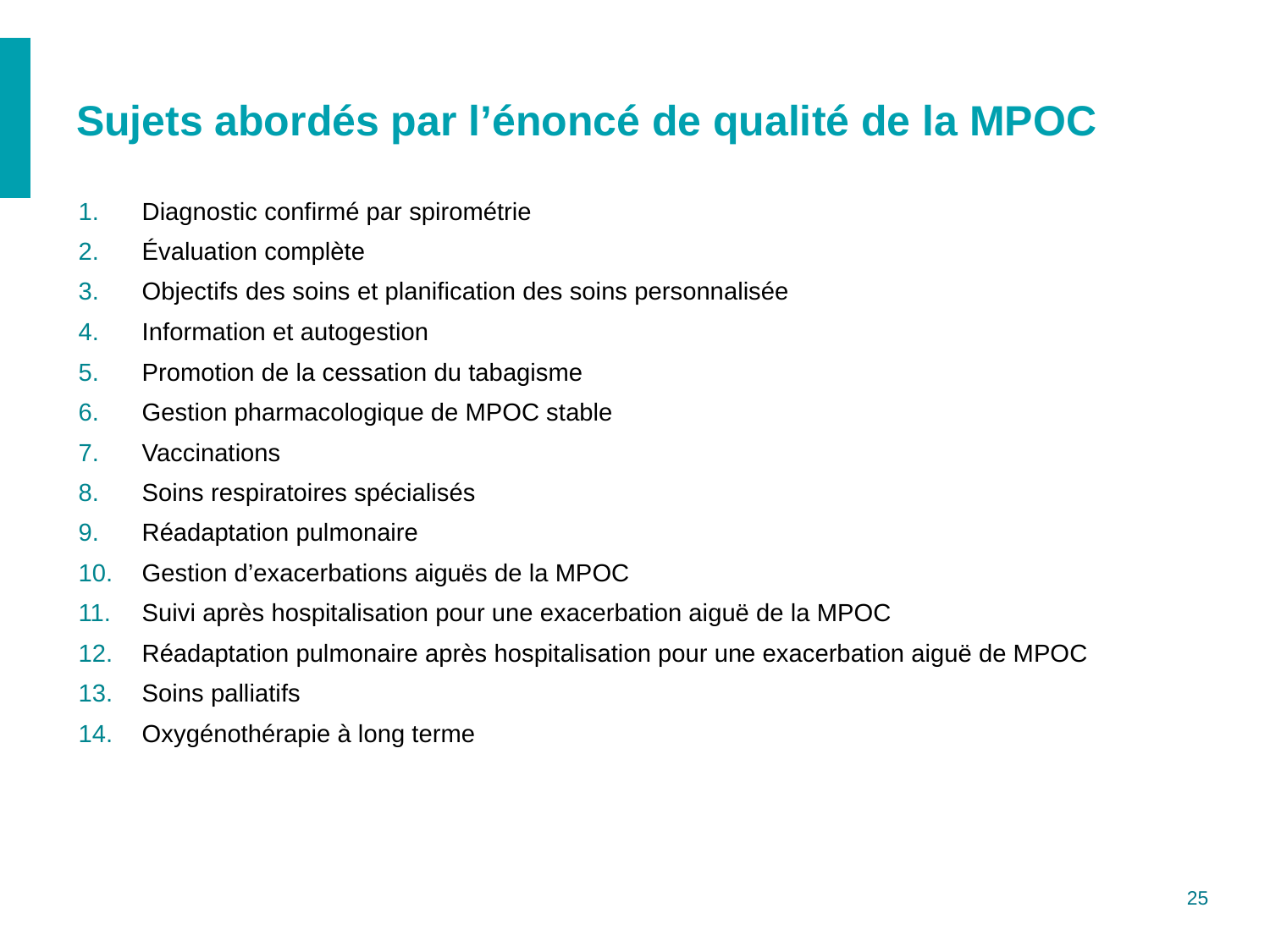

# Sujets abordés par l’énoncé de qualité de la MPOC
Diagnostic confirmé par spirométrie
Évaluation complète
Objectifs des soins et planification des soins personnalisée
Information et autogestion
Promotion de la cessation du tabagisme
Gestion pharmacologique de MPOC stable
Vaccinations
Soins respiratoires spécialisés
Réadaptation pulmonaire
Gestion d’exacerbations aiguës de la MPOC
Suivi après hospitalisation pour une exacerbation aiguë de la MPOC
Réadaptation pulmonaire après hospitalisation pour une exacerbation aiguë de MPOC
Soins palliatifs
Oxygénothérapie à long terme